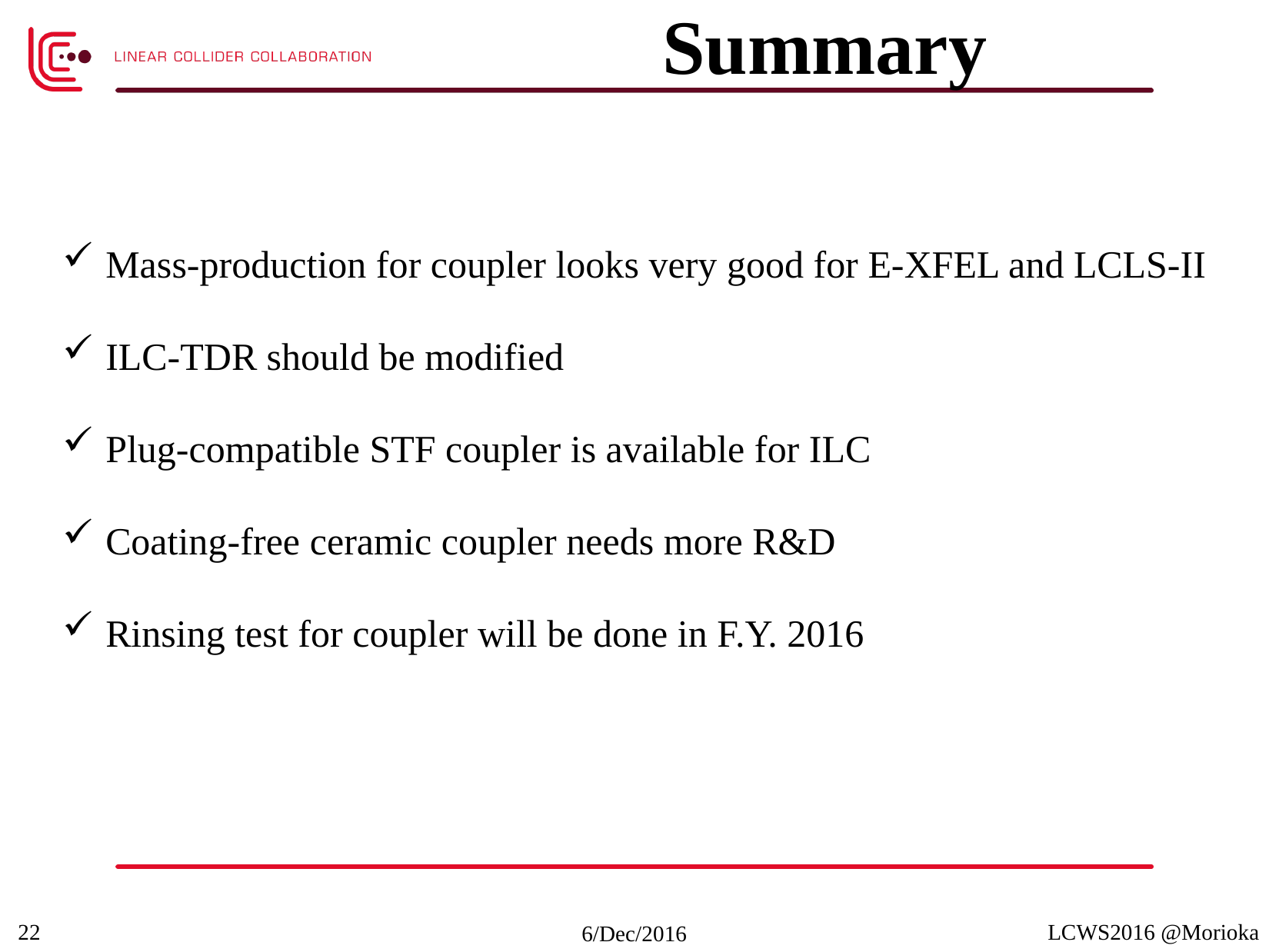

# Summary
Mass-production for coupler looks very good for E-XFEL and LCLS-II

ILC-TDR should be modified

Plug-compatible STF coupler is available for ILC

Coating-free ceramic coupler needs more R&D

Rinsing test for coupler will be done in F.Y. 2016

22
LCWS2016 @Morioka
6/Dec/2016